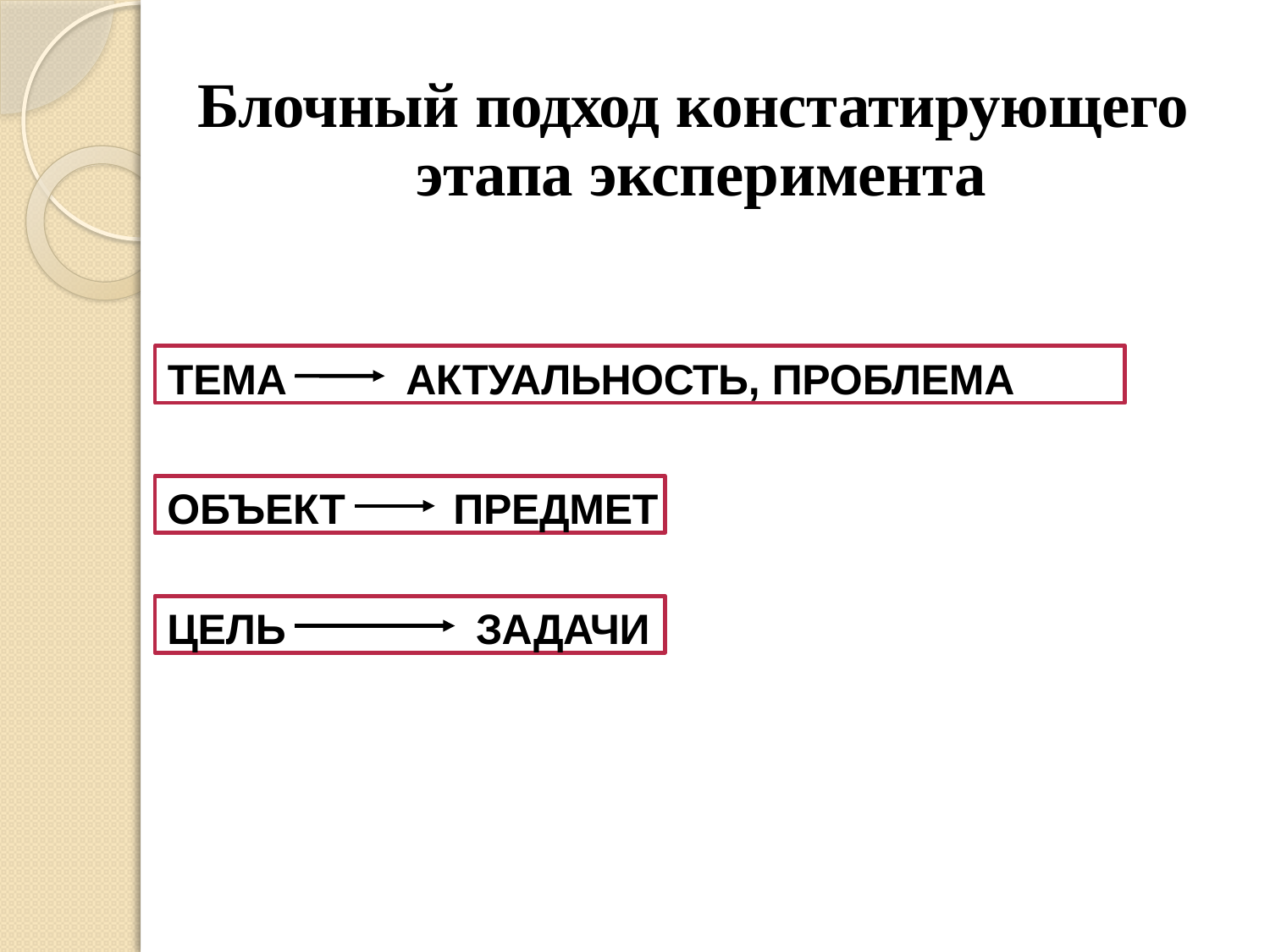

# Блочный подход констатирующего  этапа эксперимента
ТЕМА	АКТУАЛЬНОСТЬ, ПРОБЛЕМА

ОБЪЕКТ	ПРЕДМЕТ

ЦЕЛЬ	ЗАДАЧИ